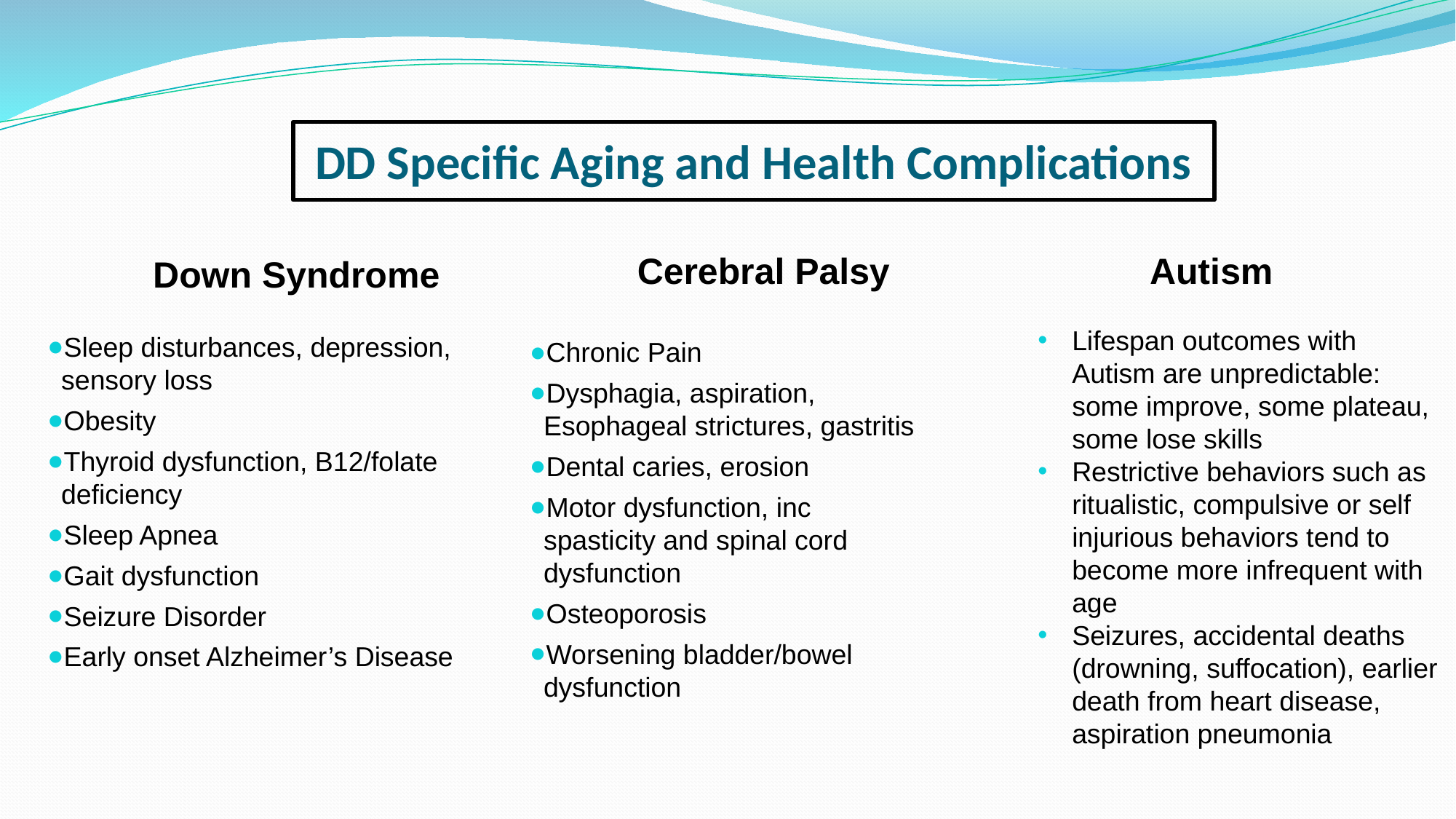

# DD Specific Aging and Health Complications
Cerebral Palsy
Autism
Down Syndrome
Lifespan outcomes with Autism are unpredictable: some improve, some plateau, some lose skills
Restrictive behaviors such as ritualistic, compulsive or self injurious behaviors tend to become more infrequent with age
Seizures, accidental deaths (drowning, suffocation), earlier death from heart disease, aspiration pneumonia

Sleep disturbances, depression, sensory loss
Obesity
Thyroid dysfunction, B12/folate deficiency
Sleep Apnea
Gait dysfunction
Seizure Disorder
Early onset Alzheimer’s Disease

Chronic Pain
Dysphagia, aspiration, Esophageal strictures, gastritis
Dental caries, erosion
Motor dysfunction, inc spasticity and spinal cord dysfunction
Osteoporosis
Worsening bladder/bowel dysfunction